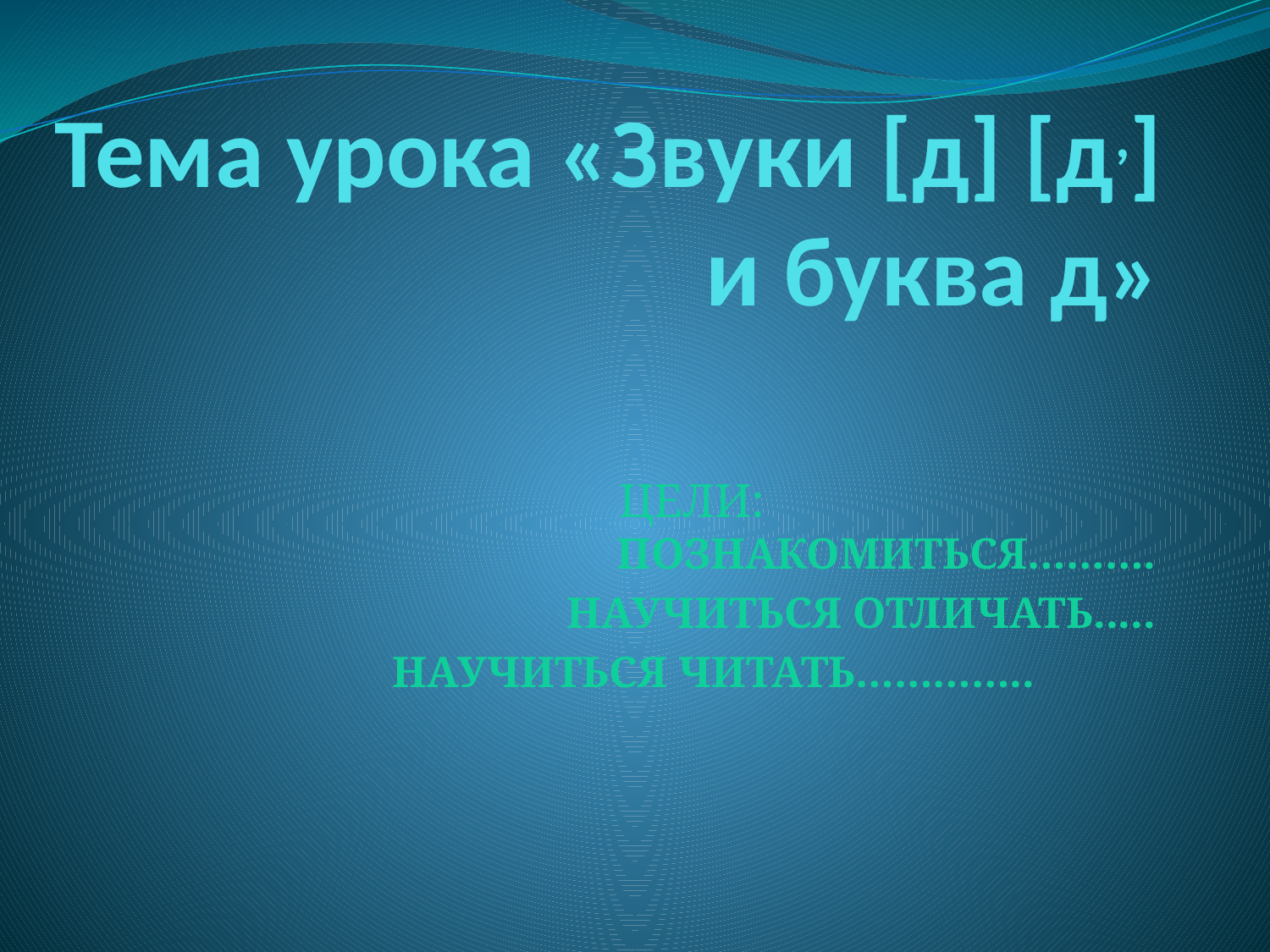

# Тема урока «Звуки [д] [д,] и буква д»

 ЦЕЛИ:                                  ПОЗНАКОМИТЬСЯ……….
 НАУЧИТЬСЯ ОТЛИЧАТЬ.....
НАУЧИТЬСЯ ЧИТАТЬ…………..